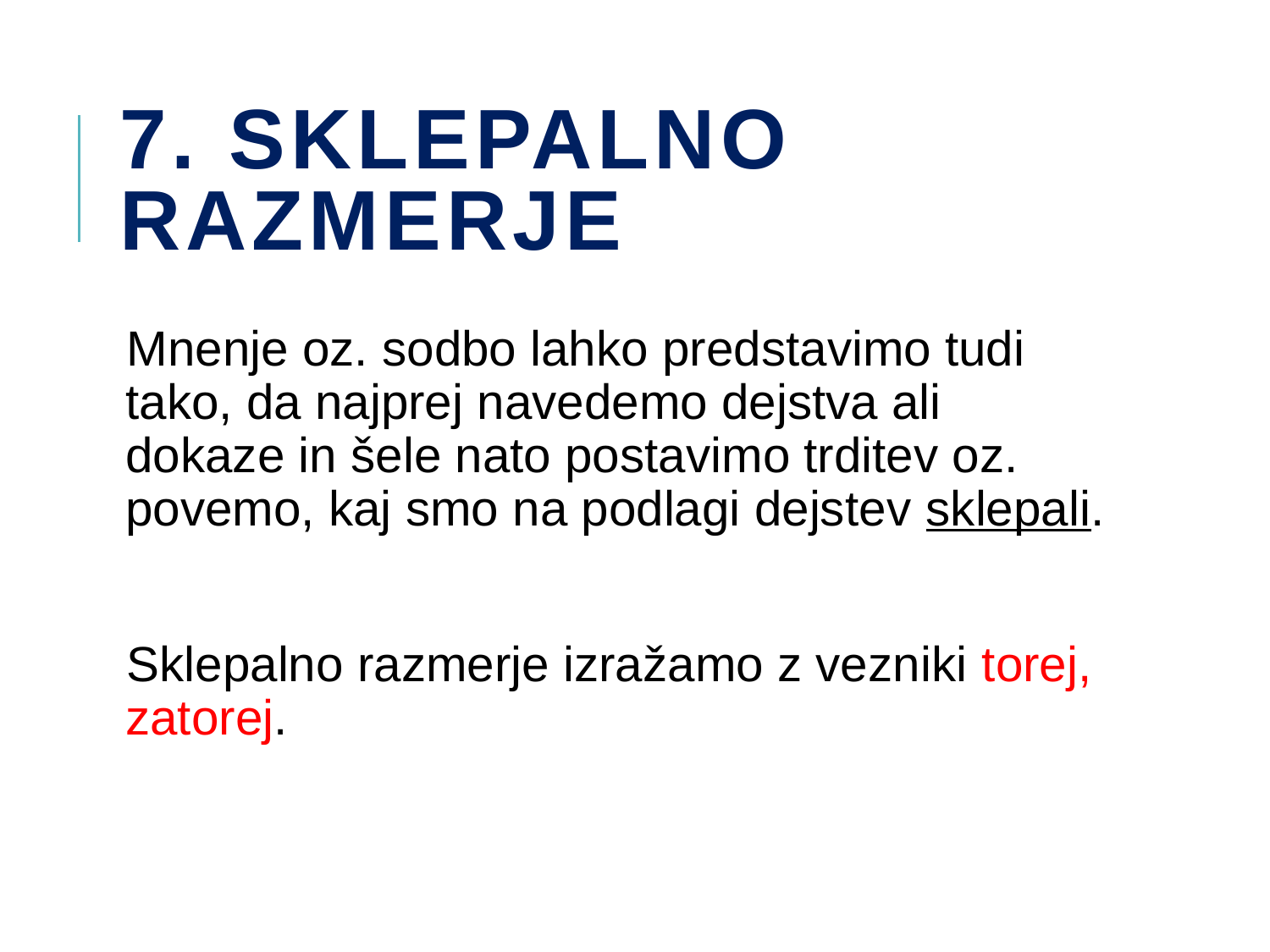

# 7. SKLEPALNO RAZMERJE
Mnenje oz. sodbo lahko predstavimo tudi tako, da najprej navedemo dejstva ali dokaze in šele nato postavimo trditev oz. povemo, kaj smo na podlagi dejstev sklepali.

Sklepalno razmerje izražamo z vezniki torej, zatorej.